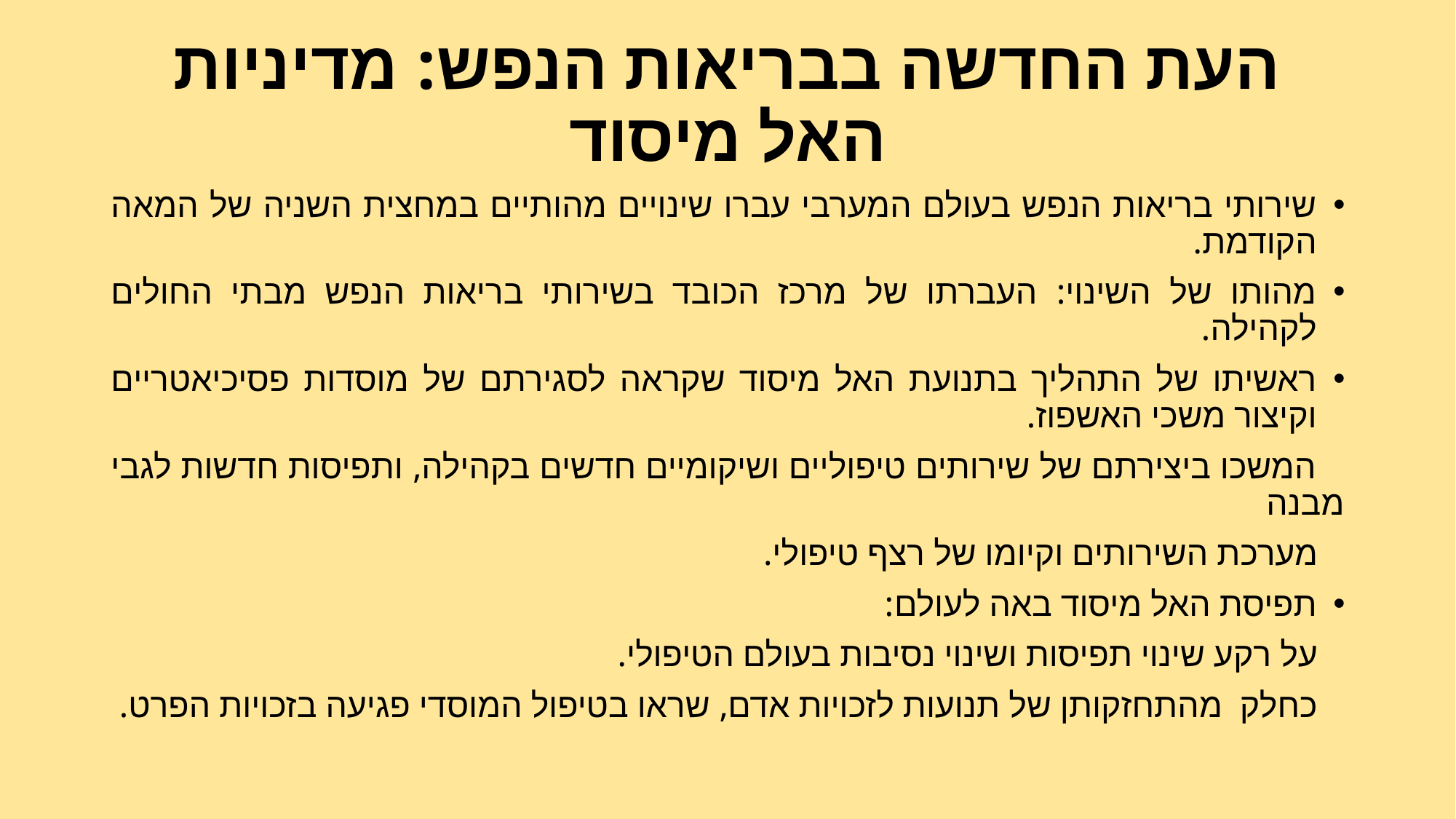

# העת החדשה בבריאות הנפש: מדיניות האל מיסוד
שירותי בריאות הנפש בעולם המערבי עברו שינויים מהותיים במחצית השניה של המאה הקודמת.
מהותו של השינוי: העברתו של מרכז הכובד בשירותי בריאות הנפש מבתי החולים לקהילה.
ראשיתו של התהליך בתנועת האל מיסוד שקראה לסגירתם של מוסדות פסיכיאטריים וקיצור משכי האשפוז.
   המשכו ביצירתם של שירותים טיפוליים ושיקומיים חדשים בקהילה, ותפיסות חדשות לגבי מבנה
   מערכת השירותים וקיומו של רצף טיפולי.
תפיסת האל מיסוד באה לעולם:
   על רקע שינוי תפיסות ושינוי נסיבות בעולם הטיפולי.
   כחלק  מהתחזקותן של תנועות לזכויות אדם, שראו בטיפול המוסדי פגיעה בזכויות הפרט.